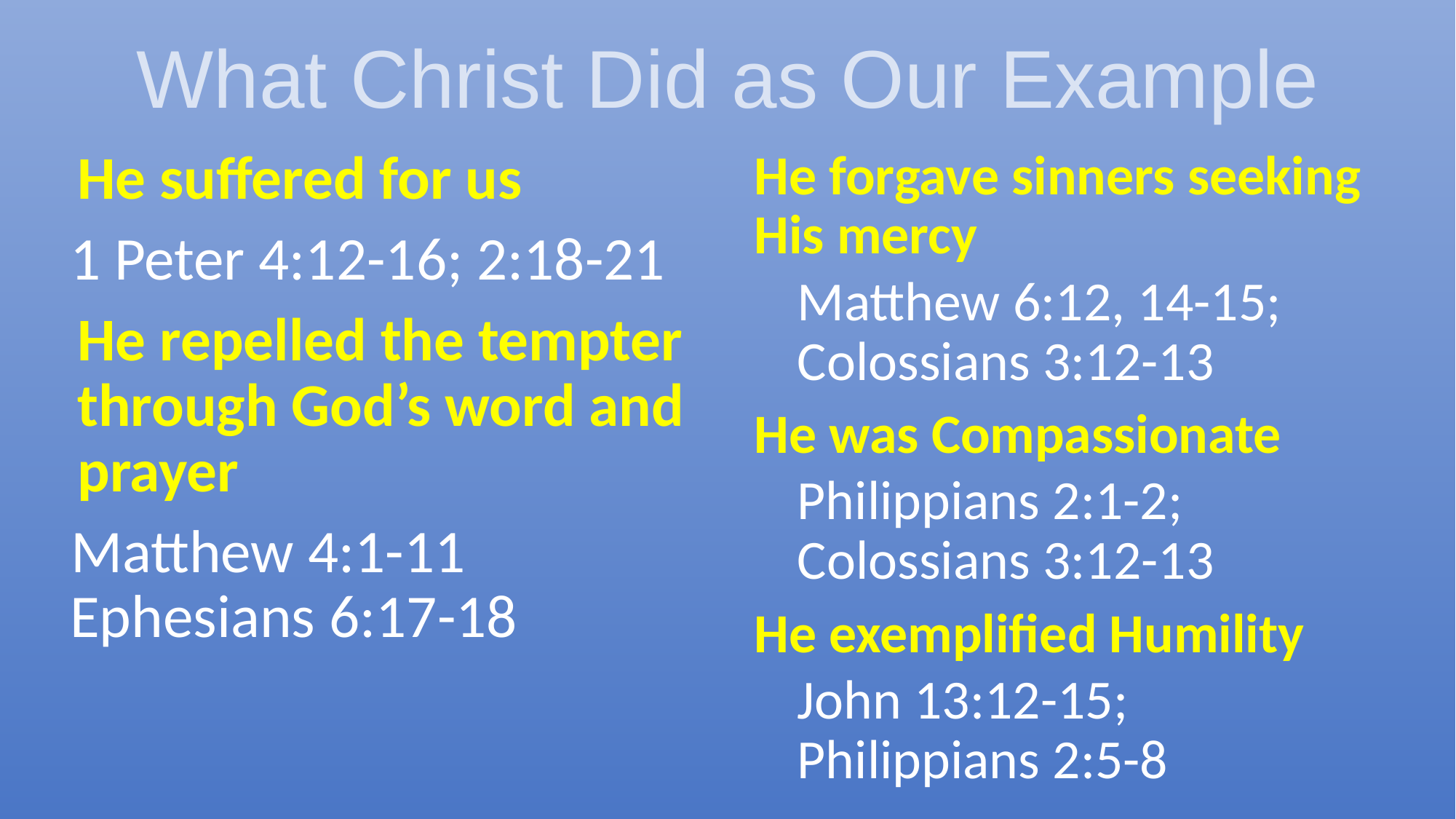

# What Christ Did as Our Example
He forgave sinners seeking His mercy
Matthew 6:12, 14-15; Colossians 3:12-13
He was Compassionate
Philippians 2:1-2; Colossians 3:12-13
He exemplified Humility
John 13:12-15;
Philippians 2:5-8
He suffered for us
1 Peter 4:12-16; 2:18-21
He repelled the tempter through God’s word and prayer
Matthew 4:1-11 Ephesians 6:17-18